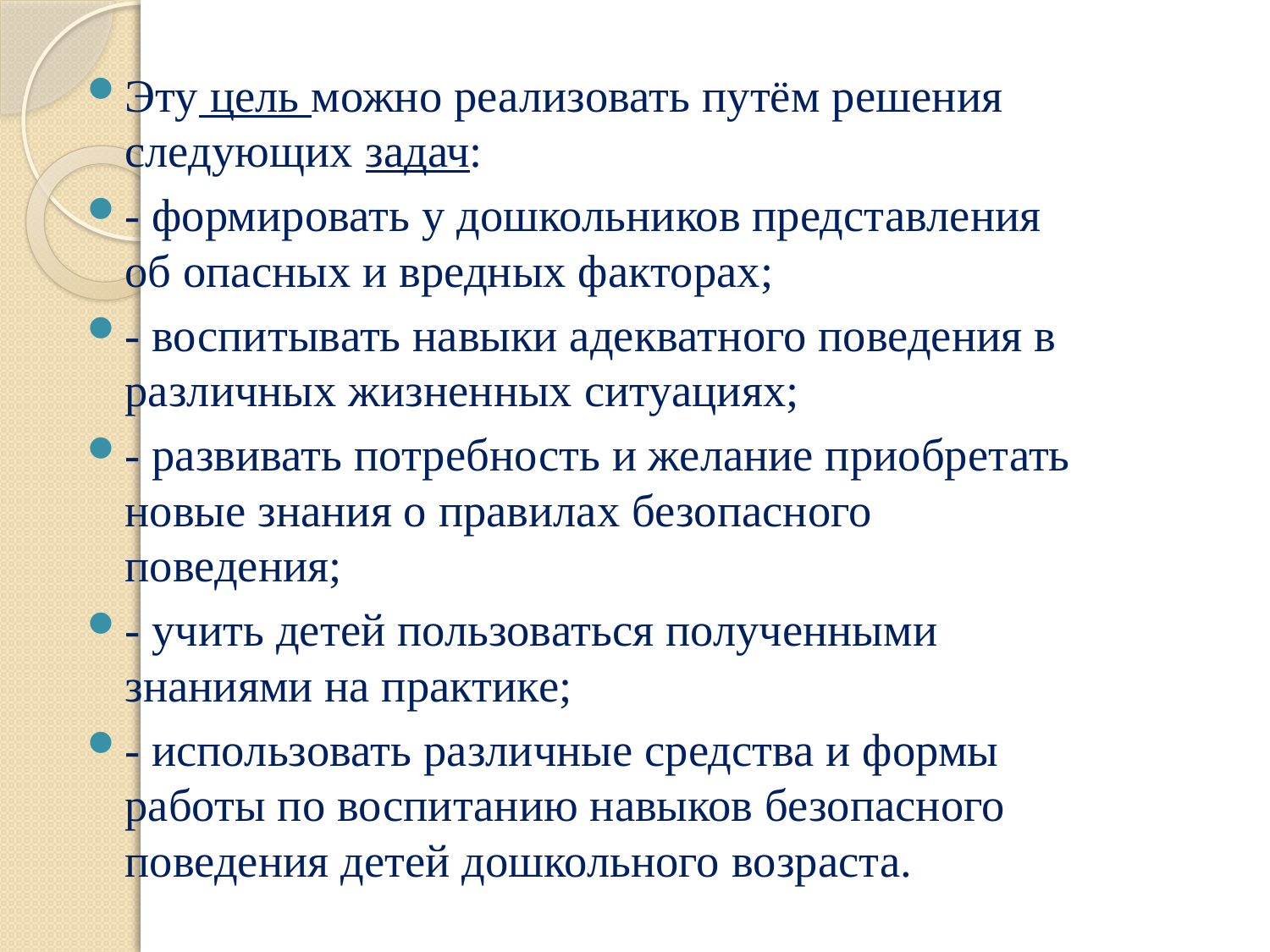

#
Эту цель можно реализовать путём решения следующих задач:
- формировать у дошкольников представления об опасных и вредных факторах;
- воспитывать навыки адекватного поведения в различных жизненных ситуациях;
- развивать потребность и желание приобретать новые знания о правилах безопасного поведения;
- учить детей пользоваться полученными знаниями на практике;
- использовать различные средства и формы работы по воспитанию навыков безопасного поведения детей дошкольного возраста.